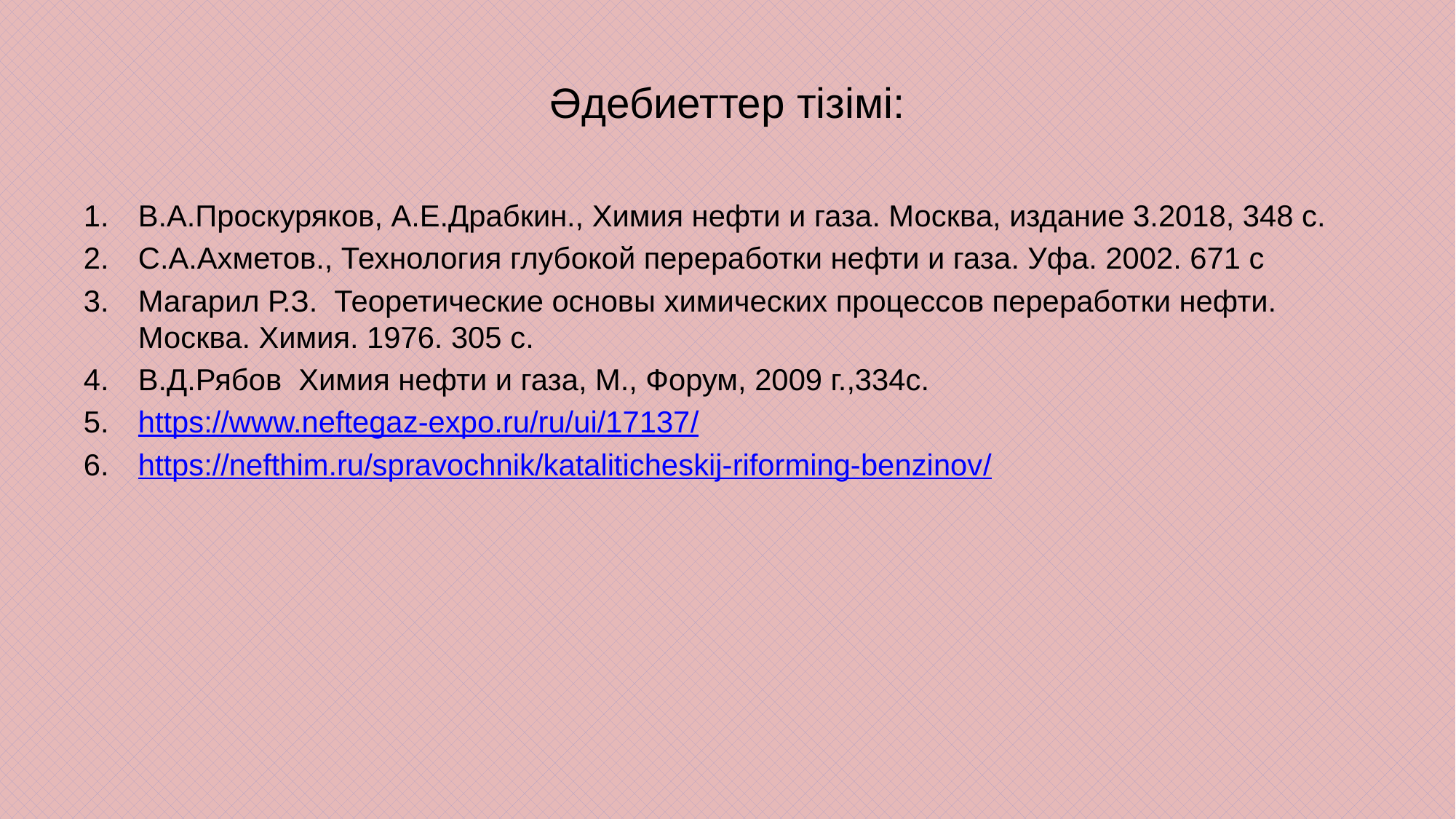

# Әдебиеттер тізімі:
В.А.Проскуряков, А.Е.Драбкин., Химия нефти и газа. Москва, издание 3.2018, 348 с.
С.А.Ахметов., Технология глубокой переработки нефти и газа. Уфа. 2002. 671 с
Магарил Р.З.  Теоретические основы химических процессов переработки нефти. Москва. Химия. 1976. 305 с.
В.Д.Рябов  Химия нефти и газа, М., Форум, 2009 г.,334с.
https://www.neftegaz-expo.ru/ru/ui/17137/
https://nefthim.ru/spravochnik/kataliticheskij-riforming-benzinov/